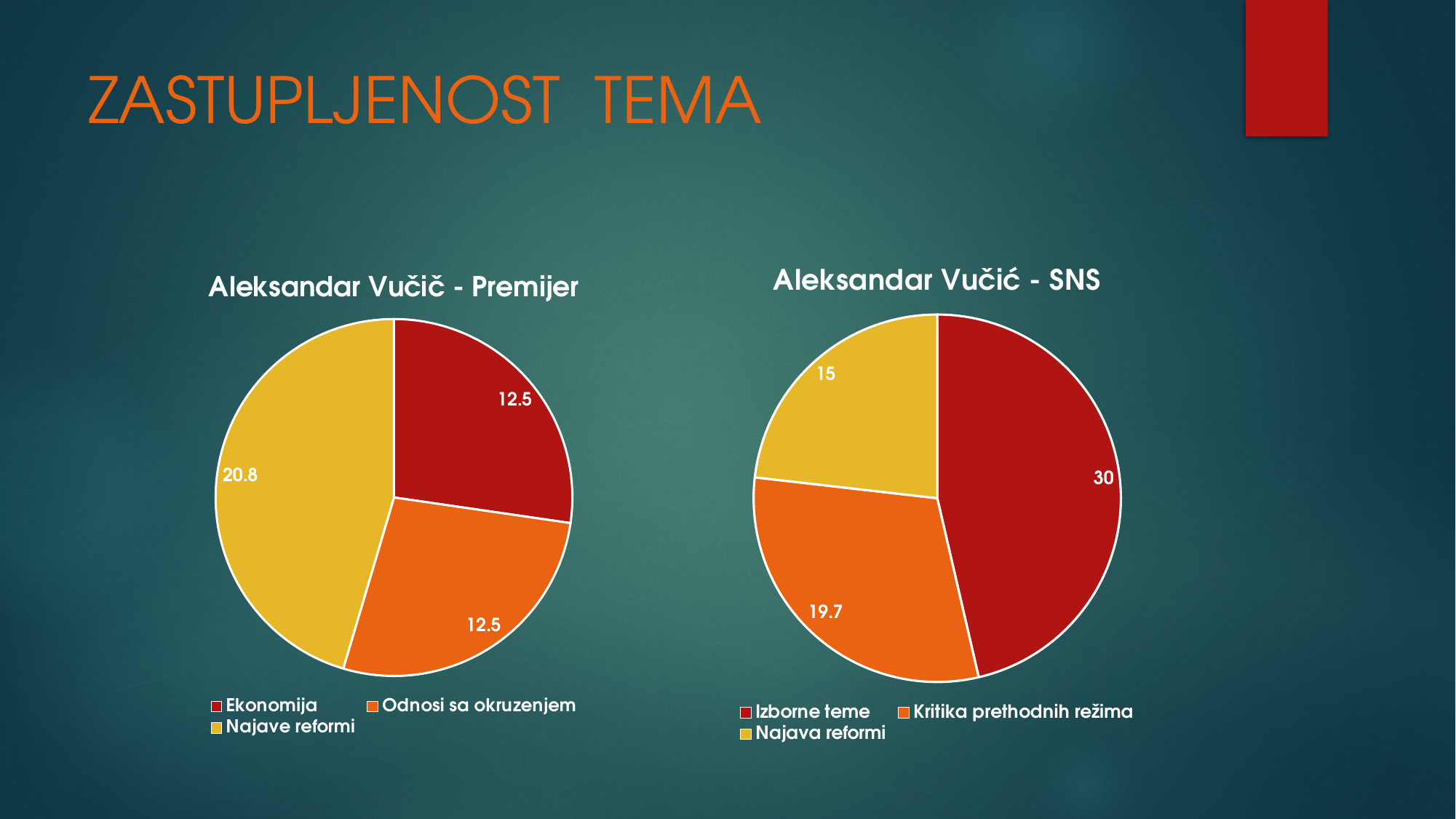

# ZASTUPLJENOST  TEMA

### Chart: Aleksandar Vučić - SNS

| Category | Sales |
|---|---|
| Izborne teme | 30.0 |
| Kritika prethodnih režima | 19.7 |
| Najava reformi | 15.0 |

### Chart: Aleksandar Vučič - Premijer

| Category | Sales |
|---|---|
| Ekonomija  | 12.5 |
| Odnosi sa okruzenjem | 12.5 |
| Najave reformi | 20.8 |